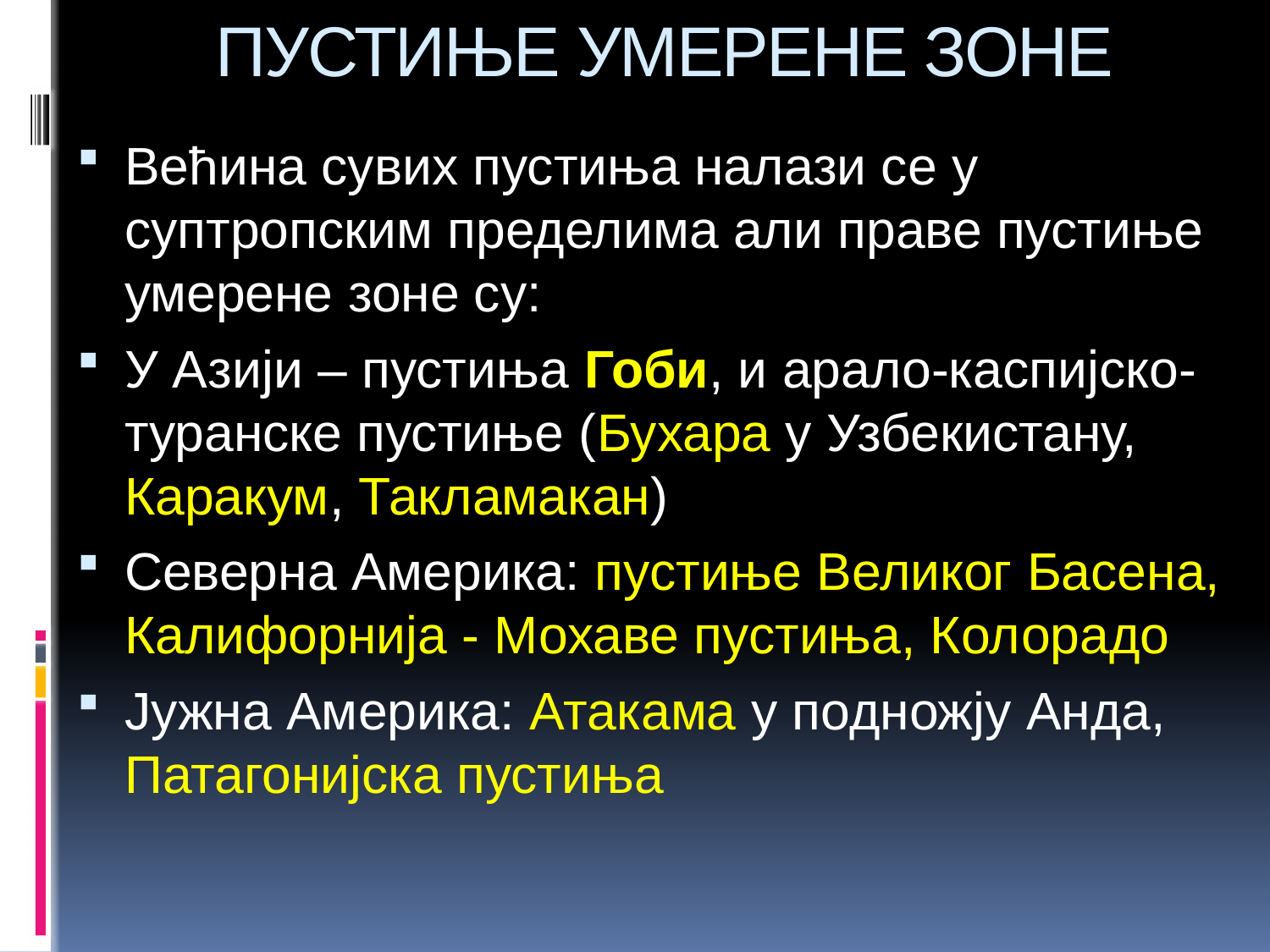

# ПУСТИЊЕ УМЕРЕНЕ ЗОНЕ
Већина сувих пустиња налази се у суптропским пределима али праве пустиње умерене зоне су:
У Азији – пустиња Гоби, и арало-каспијско-туранске пустиње (Бухара у Узбекистану, Каракум, Такламакан)
Северна Америка: пустиње Великог Басена, Калифорнија - Мохаве пустиња, Колорадо
Јужна Америка: Атакама у подножју Анда, Патагонијска пустиња